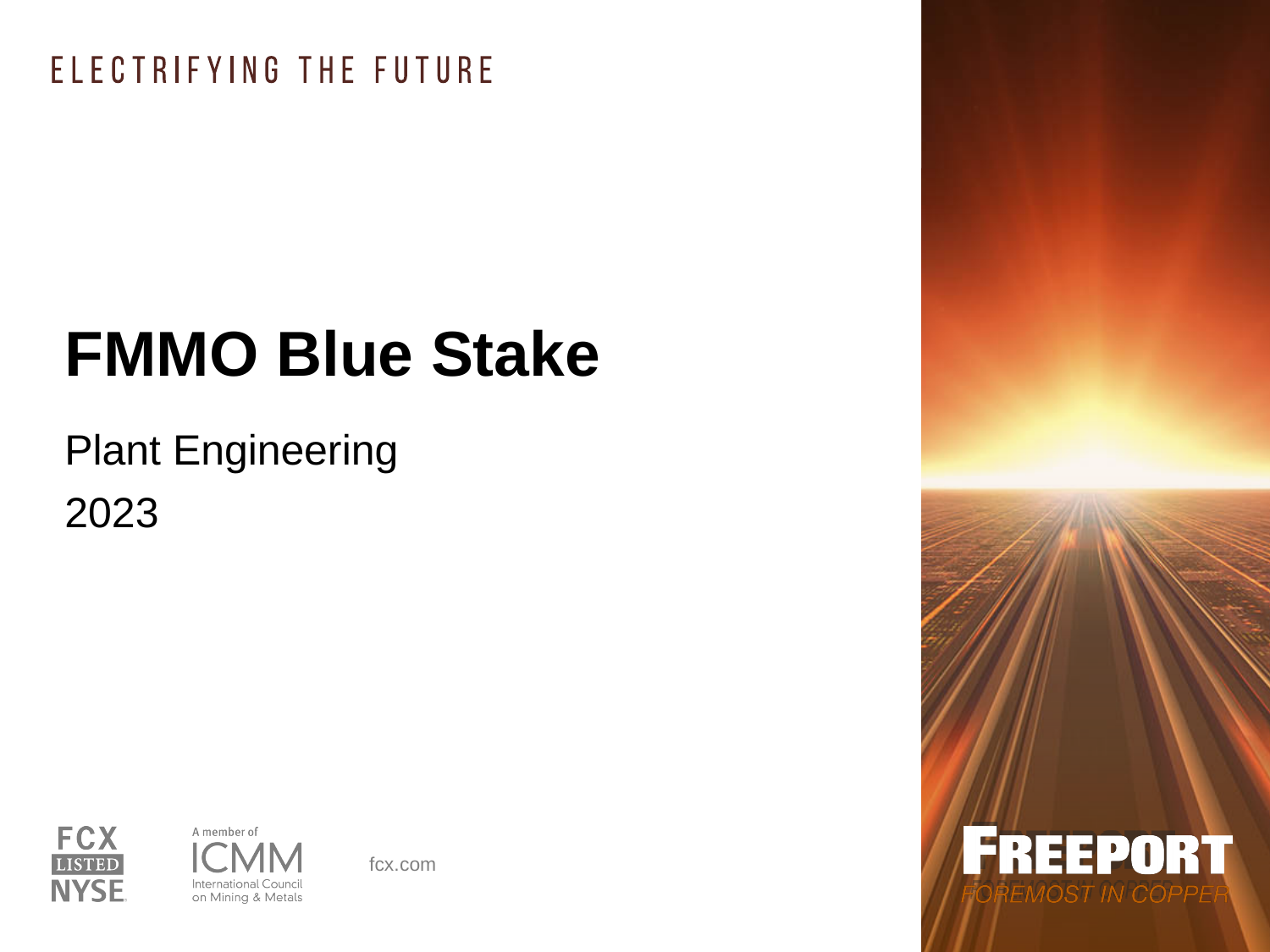

# FMMO Blue Stake
Plant Engineering
2023